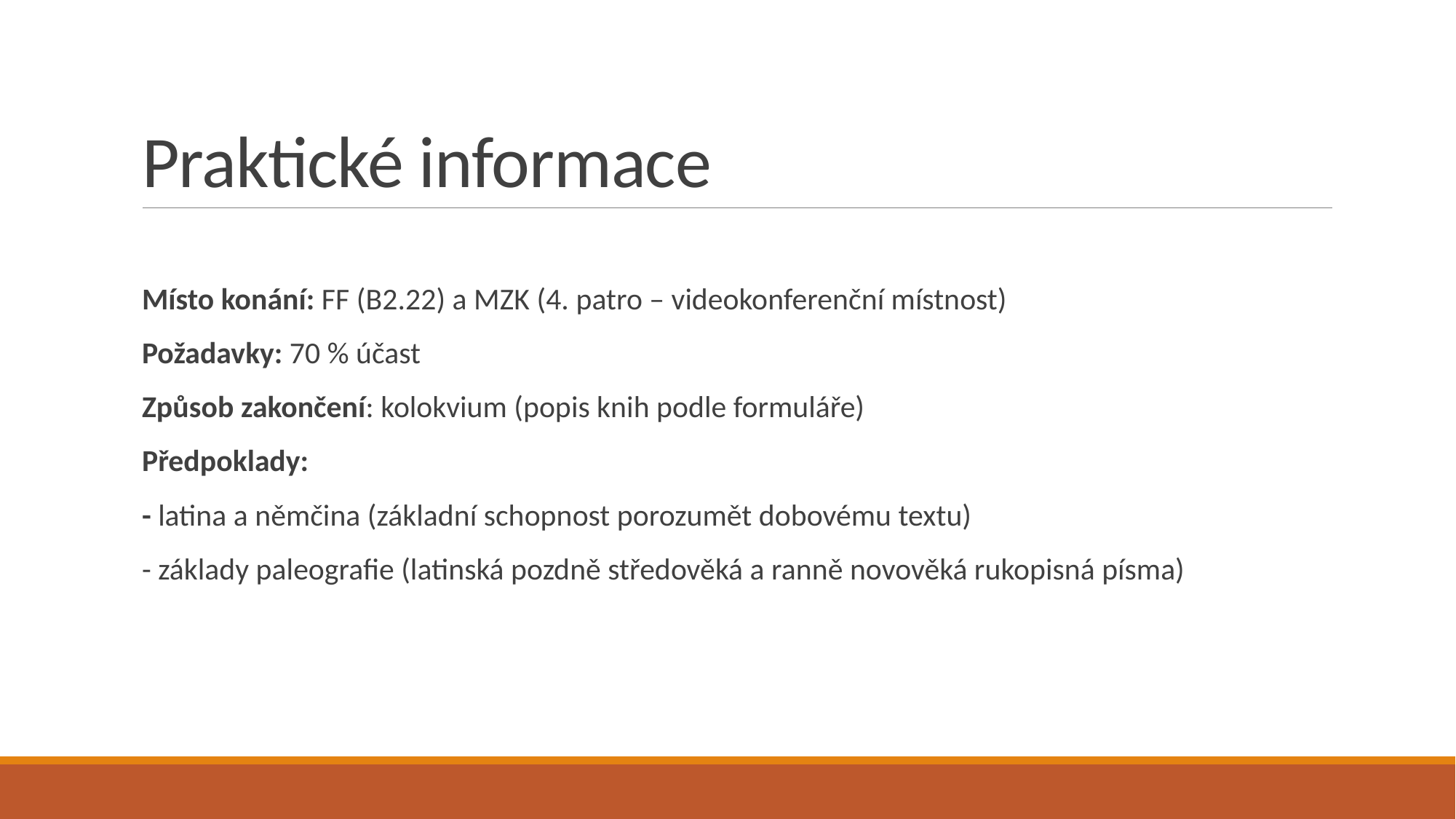

# Praktické informace

Místo konání: FF (B2.22) a MZK (4. patro – videokonferenční místnost)
Požadavky: 70 % účast
Způsob zakončení: kolokvium (popis knih podle formuláře)
Předpoklady:
- latina a němčina (základní schopnost porozumět dobovému textu)
- základy paleografie (latinská pozdně středověká a ranně novověká rukopisná písma)